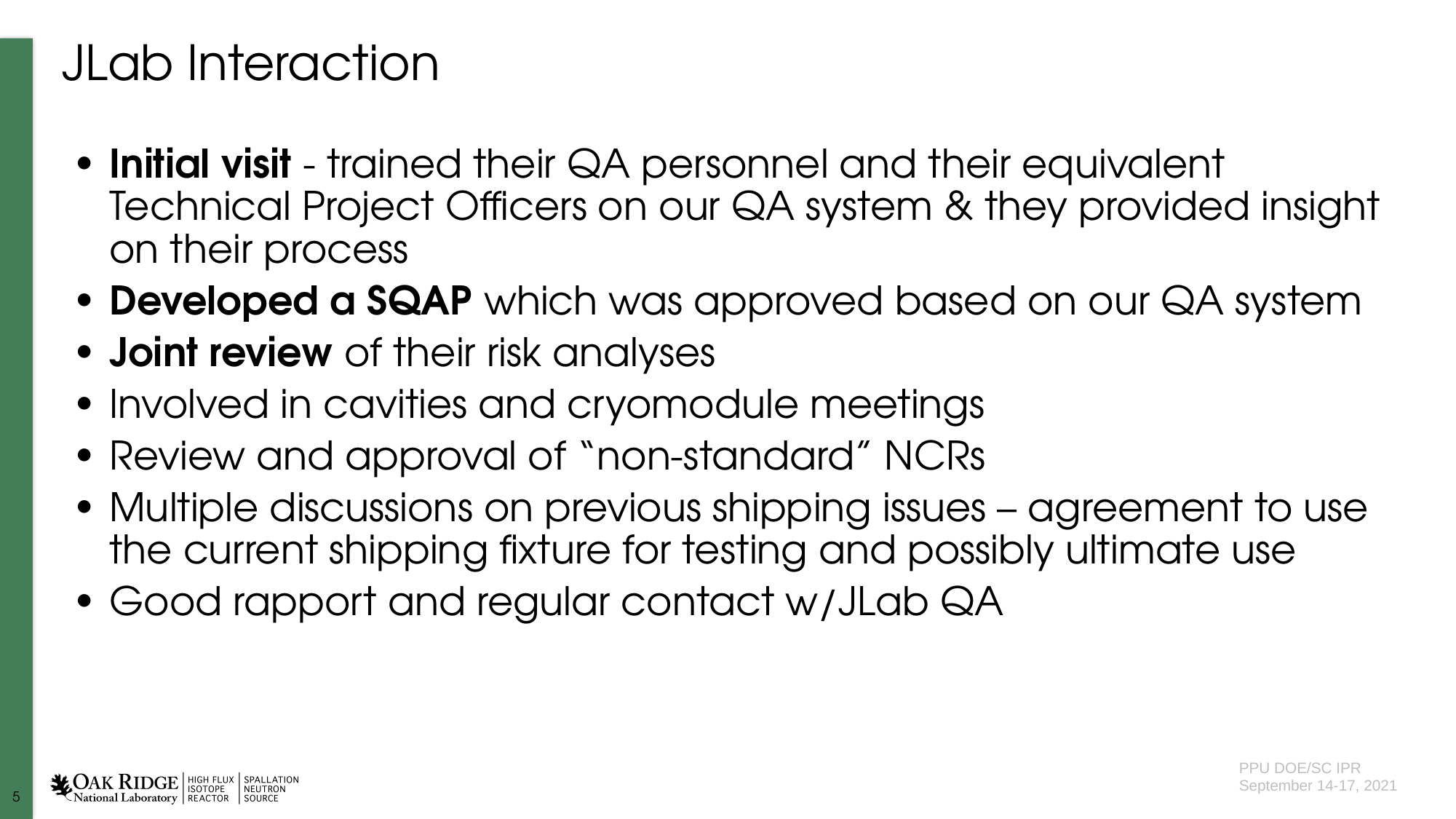

# JLab Interaction
Initial visit - trained their QA personnel and their equivalent Technical Project Officers on our QA system & they provided insight on their process
Developed a SQAP which was approved based on our QA system
Joint review of their risk analyses
Involved in cavities and cryomodule meetings
Review and approval of “non-standard” NCRs
Multiple discussions on previous shipping issues – agreement to use the current shipping fixture for testing and possibly ultimate use
Good rapport and regular contact w/JLab QA